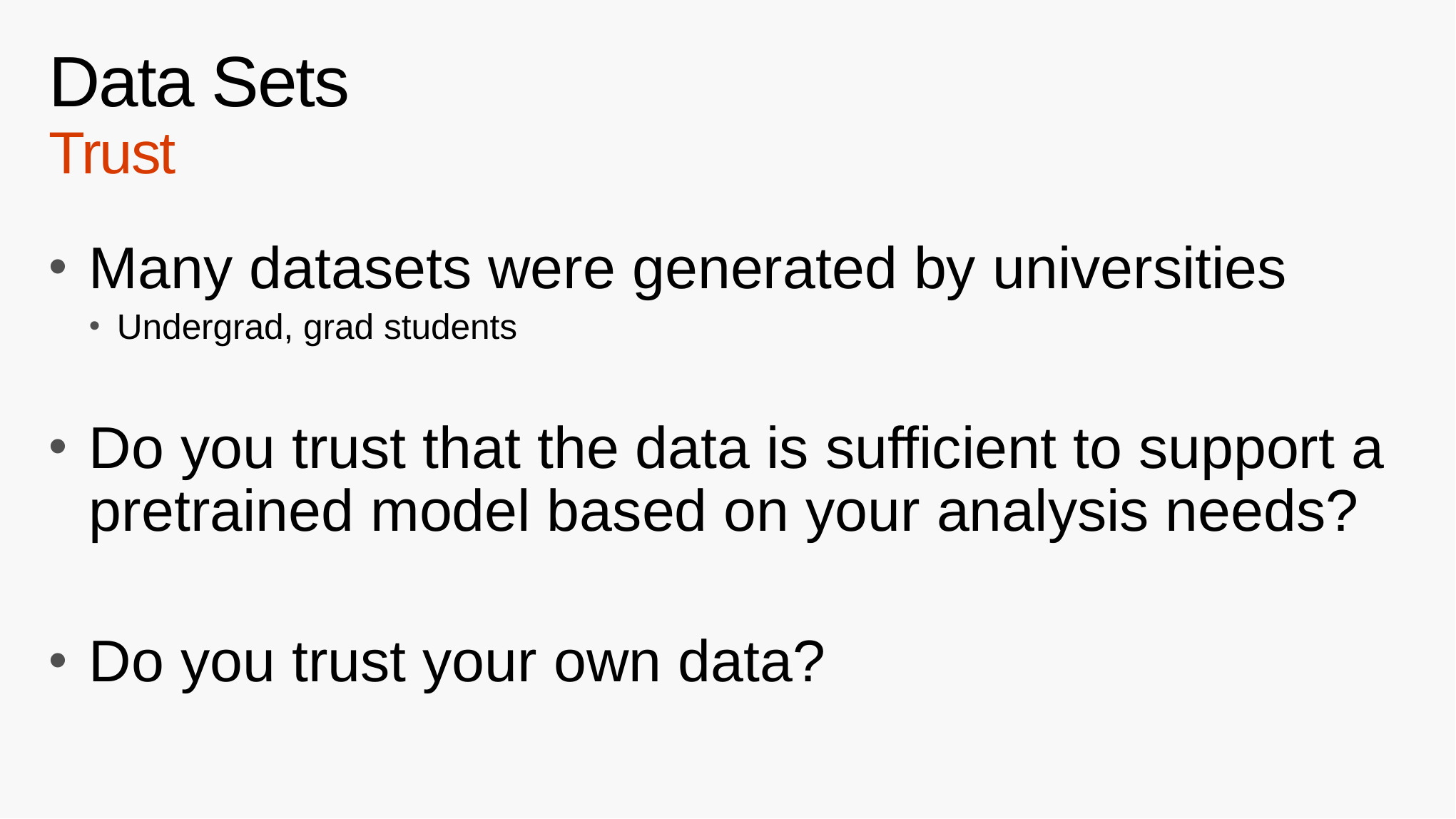

# Data Sets Trust
Many datasets were generated by universities
Undergrad, grad students

Do you trust that the data is sufficient to support a pretrained model based on your analysis needs?

Do you trust your own data?